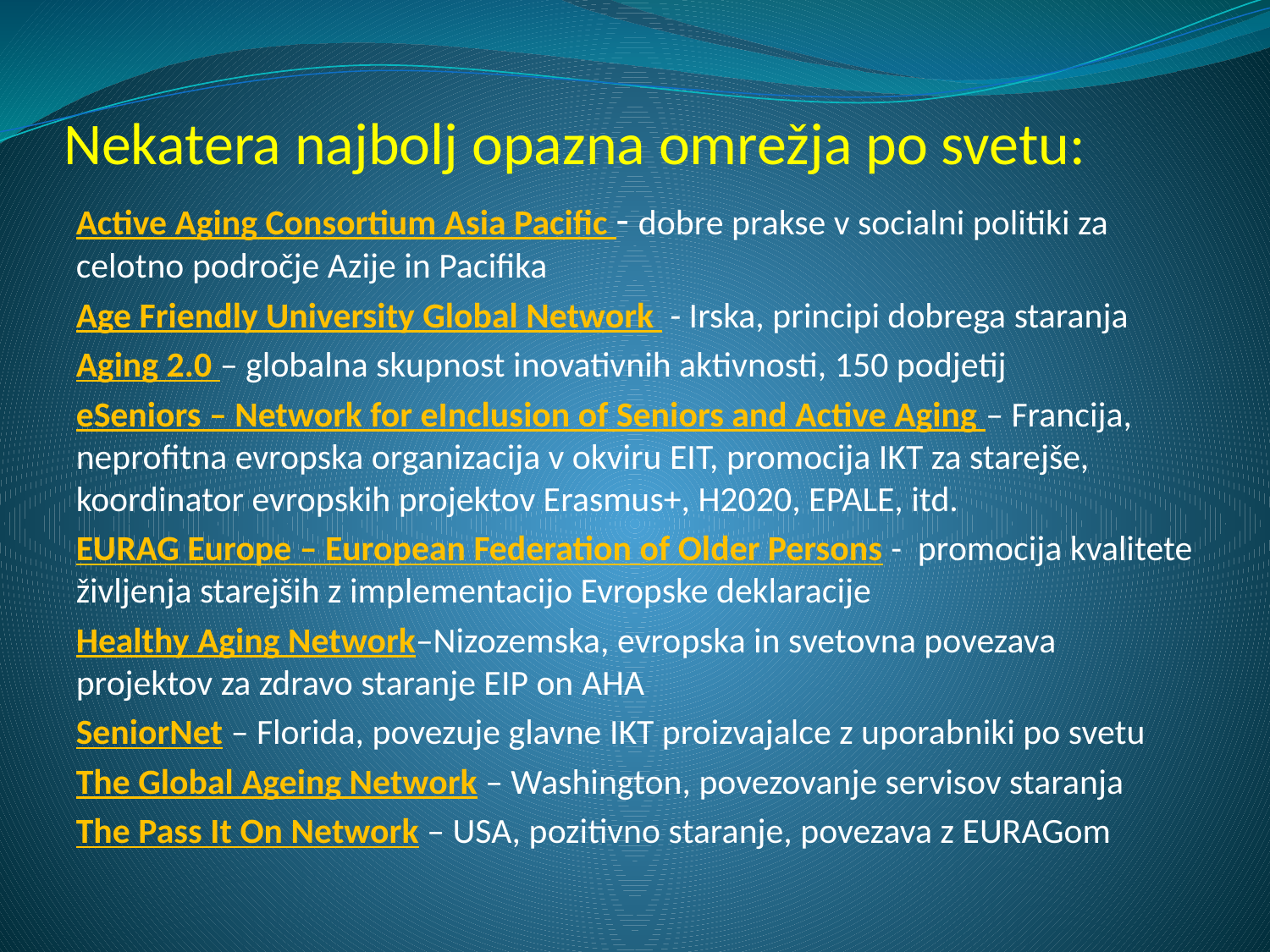

# Nekatera najbolj opazna omrežja po svetu:
Active Aging Consortium Asia Pacific - dobre prakse v socialni politiki za celotno področje Azije in Pacifika
Age Friendly University Global Network  - Irska, principi dobrega staranja
Aging 2.0 – globalna skupnost inovativnih aktivnosti, 150 podjetij
eSeniors – Network for eInclusion of Seniors and Active Aging – Francija, neprofitna evropska organizacija v okviru EIT, promocija IKT za starejše, koordinator evropskih projektov Erasmus+, H2020, EPALE, itd.
EURAG Europe – European Federation of Older Persons -  promocija kvalitete življenja starejših z implementacijo Evropske deklaracije
Healthy Aging Network–Nizozemska, evropska in svetovna povezava projektov za zdravo staranje EIP on AHA
SeniorNet – Florida, povezuje glavne IKT proizvajalce z uporabniki po svetu
The Global Ageing Network – Washington, povezovanje servisov staranja
The Pass It On Network – USA, pozitivno staranje, povezava z EURAGom